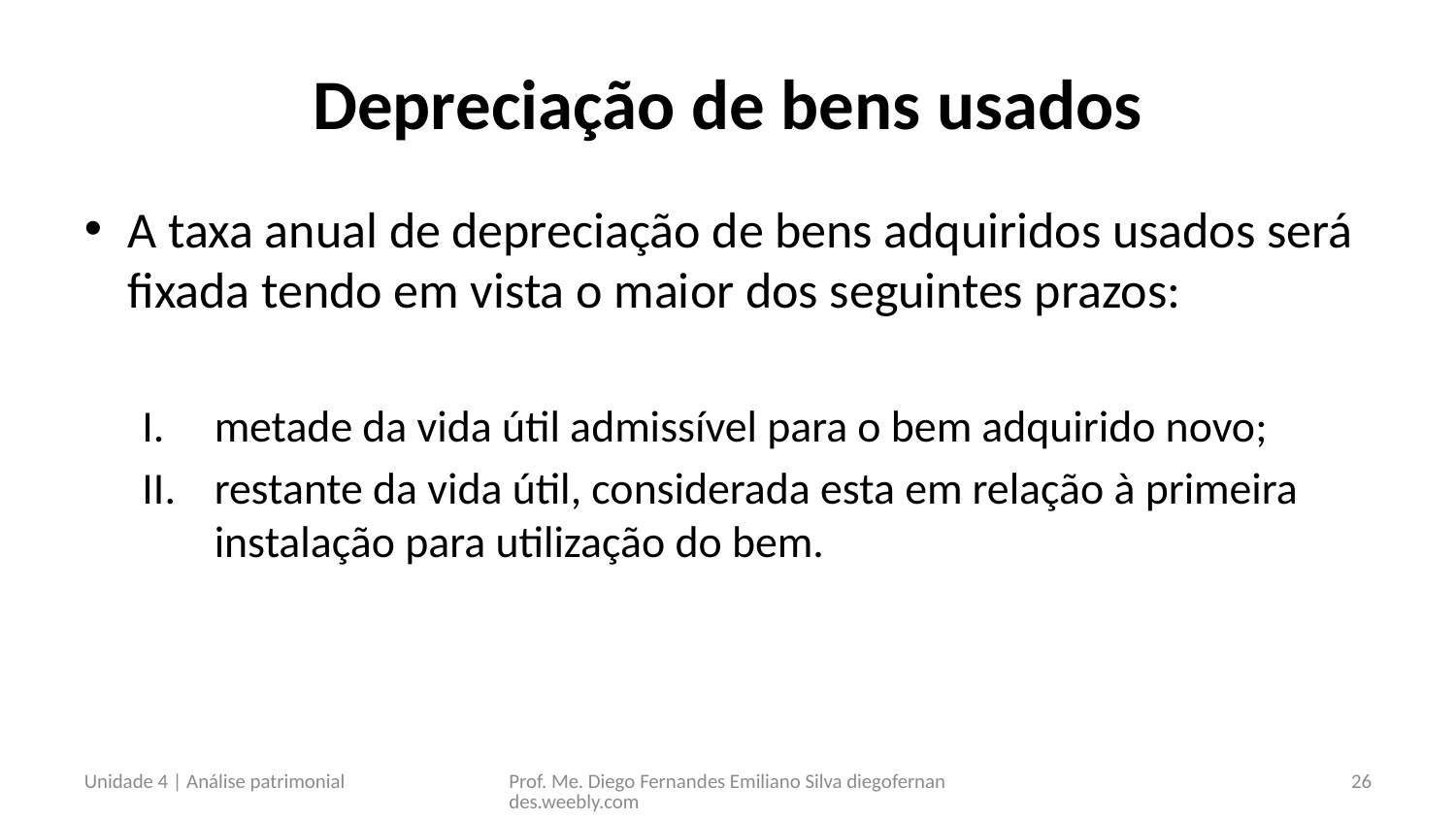

# Depreciação de bens usados
A taxa anual de depreciação de bens adquiridos usados será fixada tendo em vista o maior dos seguintes prazos:

metade da vida útil admissível para o bem adquirido novo;
restante da vida útil, considerada esta em relação à primeira instalação para utilização do bem.
Unidade 4 | Análise patrimonial
Prof. Me. Diego Fernandes Emiliano Silva diegofernandes.weebly.com
26